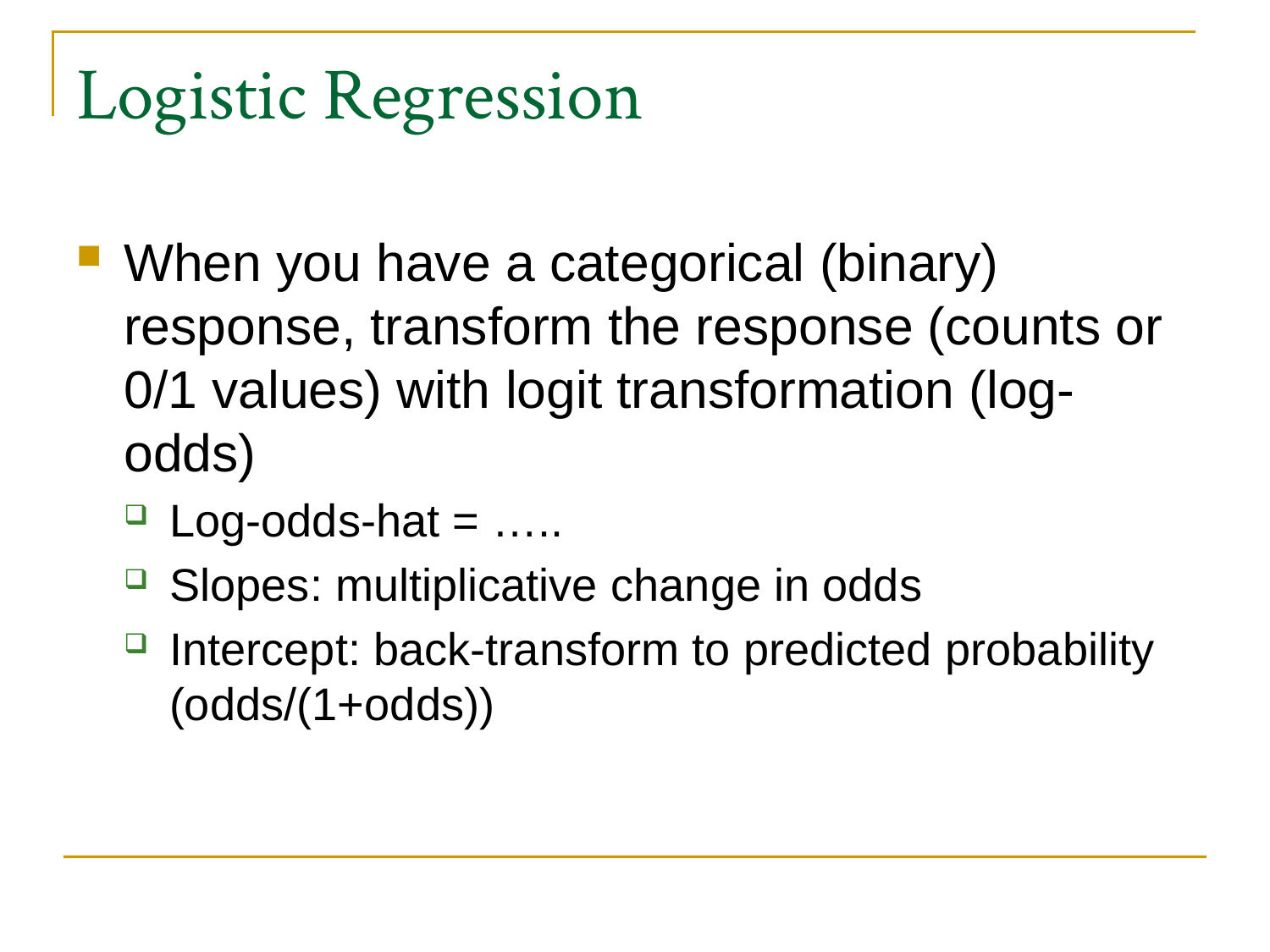

# Logistic Regression
When you have a categorical (binary) response, transform the response (counts or 0/1 values) with logit transformation (log-odds)
Log-odds-hat = …..
Slopes: multiplicative change in odds
Intercept: back-transform to predicted probability (odds/(1+odds))